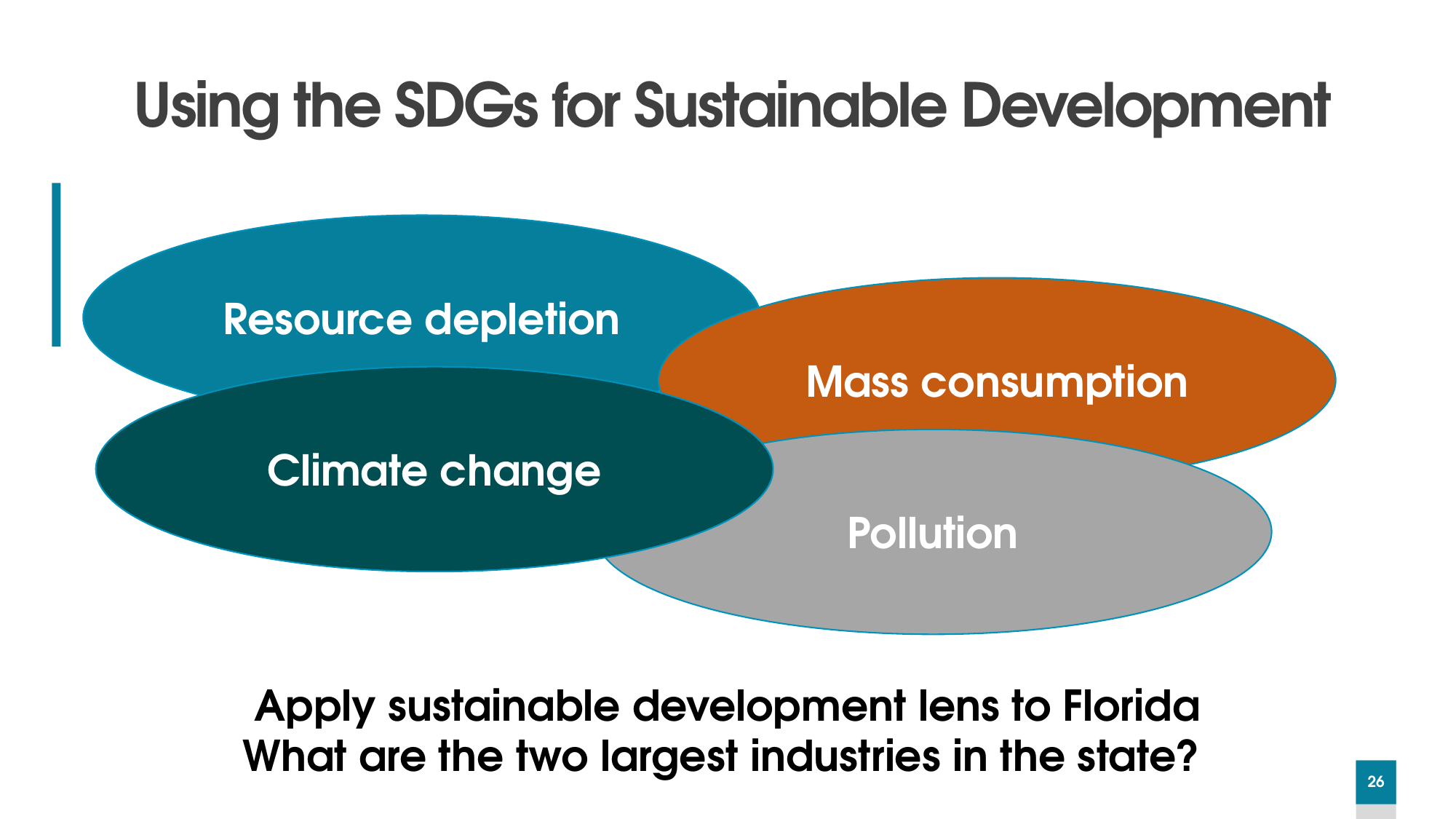

# Using the SDGs for Sustainable Development
Resource depletion
Mass consumption
Climate change
Pollution
Apply sustainable development lens to Florida
What are the two largest industries in the state?